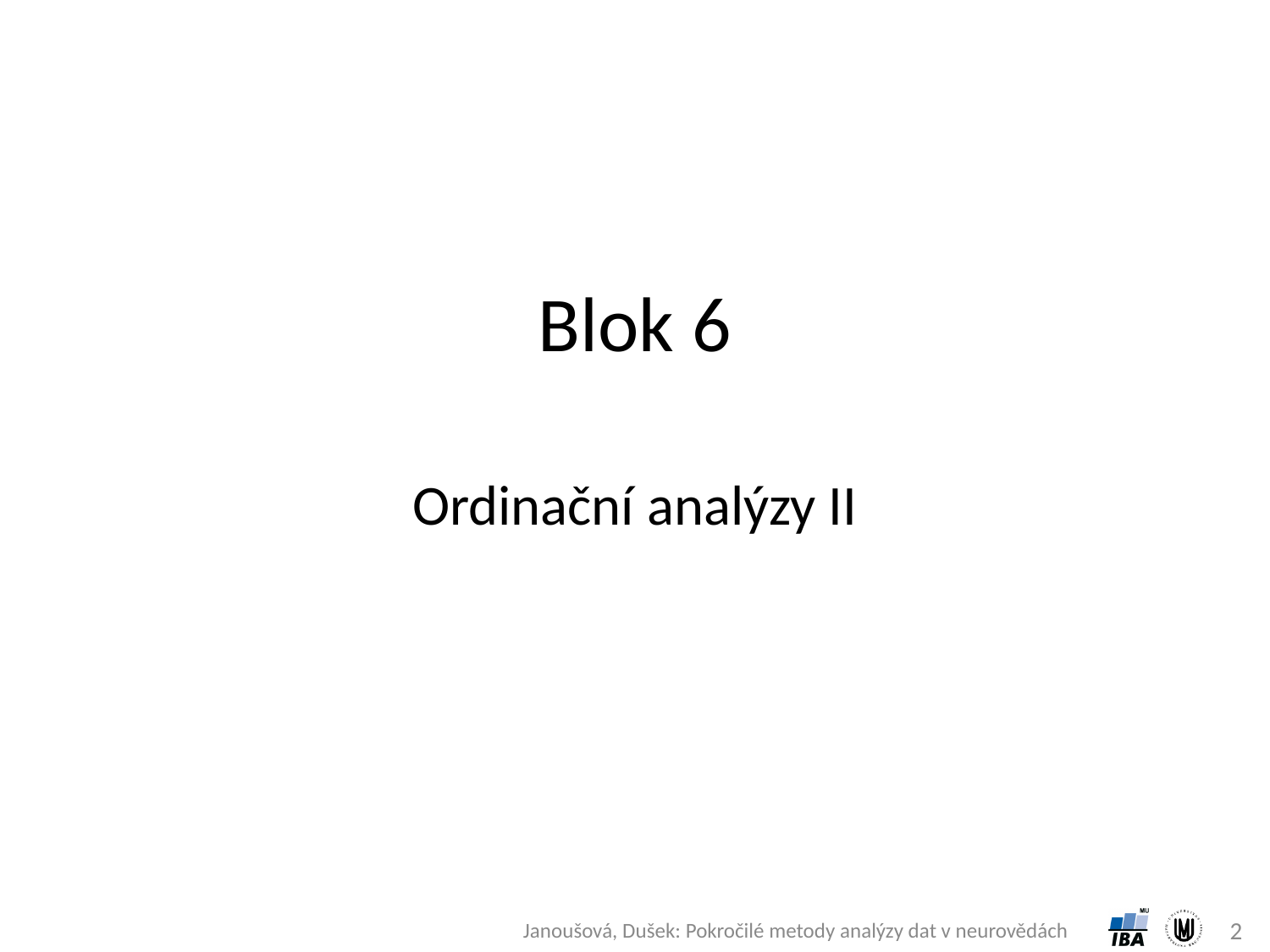

# Blok 6
Ordinační analýzy II
2